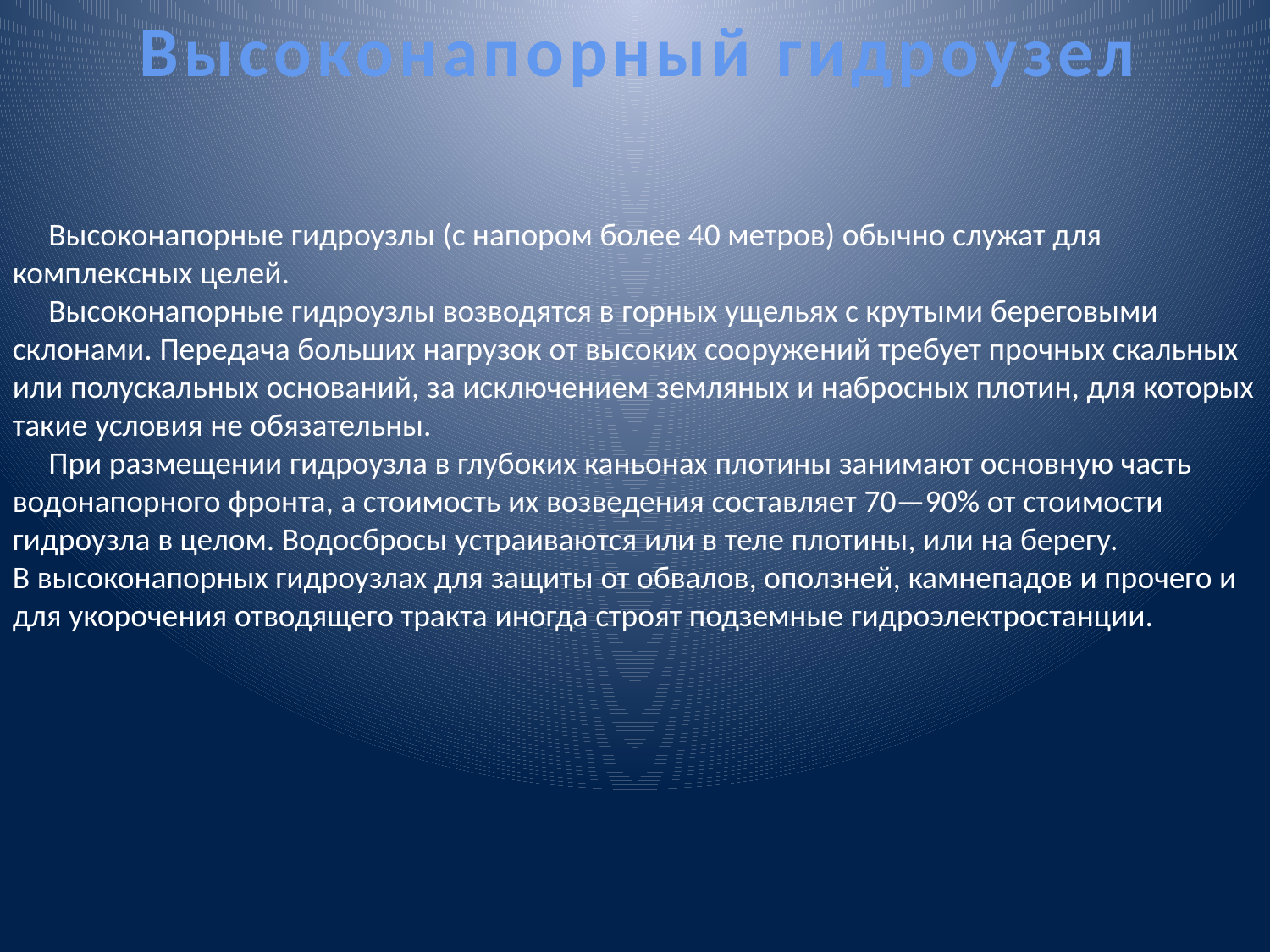

Высоконапорный гидроузел
     Высоконапорные гидроузлы (с напором более 40 метров) обычно служат для комплексных целей.
     Высоконапорные гидроузлы возводятся в горных ущельях с крутыми береговыми склонами. Передача больших нагрузок от высоких сооружений требует прочных скальных или полускальных оснований, за исключением земляных и набросных плотин, для которых такие условия не обязательны.
     При размещении гидроузла в глубоких каньонах плотины занимают основную часть водонапорного фронта, а стоимость их возведения составляет 70—90% от стоимости гидроузла в целом. Водосбросы устраиваются или в теле плотины, или на берегу.
В высоконапорных гидроузлах для защиты от обвалов, оползней, камнепадов и прочего и для укорочения отводящего тракта иногда строят подземные гидроэлектростанции.